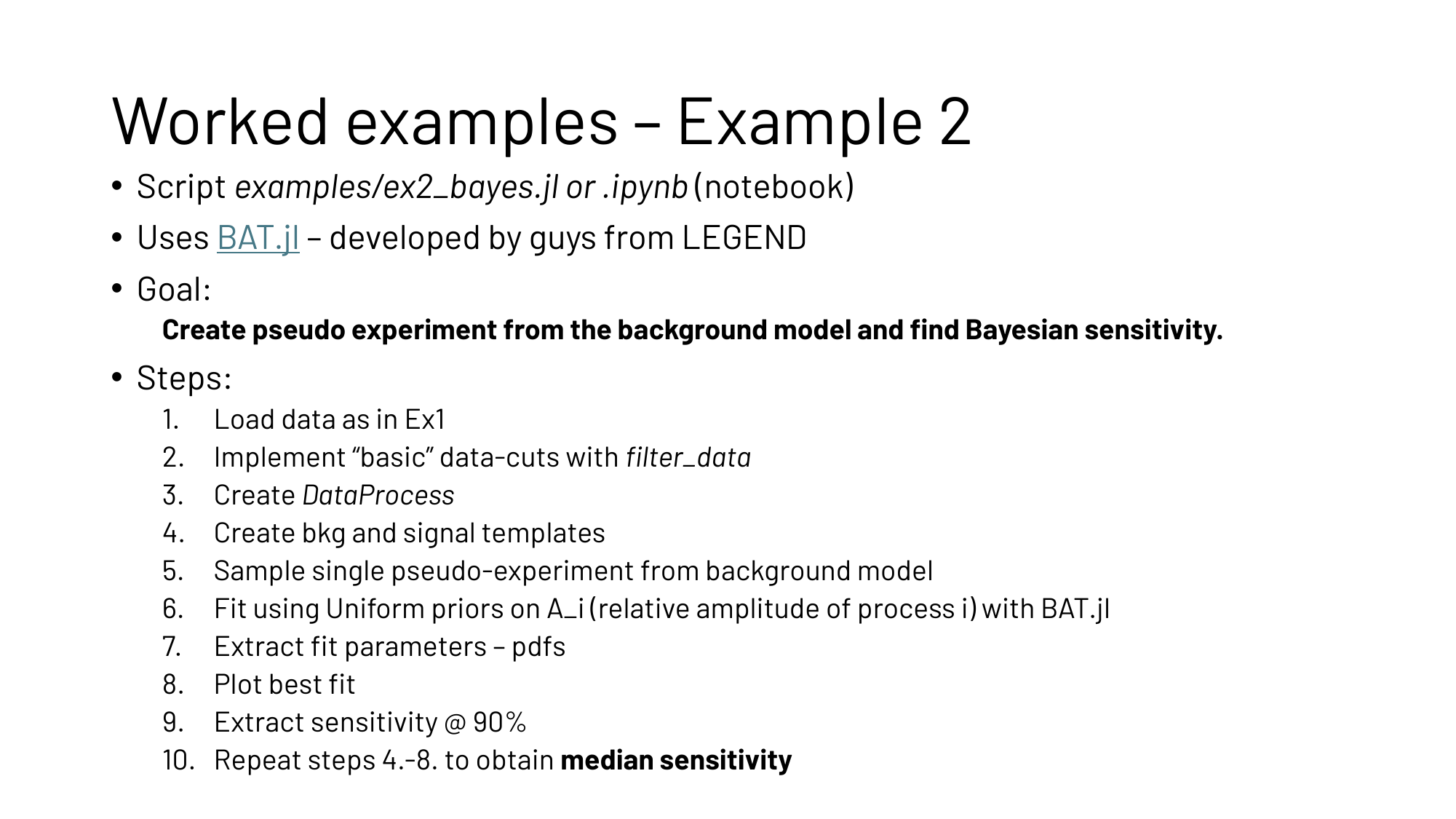

# Worked examples – Example 2
Script examples/ex2_bayes.jl or .ipynb (notebook)
Uses BAT.jl – developed by guys from LEGEND
Goal:
Create pseudo experiment from the background model and find Bayesian sensitivity.
Steps:
Load data as in Ex1
Implement “basic” data-cuts with filter_data
Create DataProcess
Create bkg and signal templates
Sample single pseudo-experiment from background model
Fit using Uniform priors on A_i (relative amplitude of process i) with BAT.jl
Extract fit parameters – pdfs
Plot best fit
Extract sensitivity @ 90%
Repeat steps 4.-8. to obtain median sensitivity